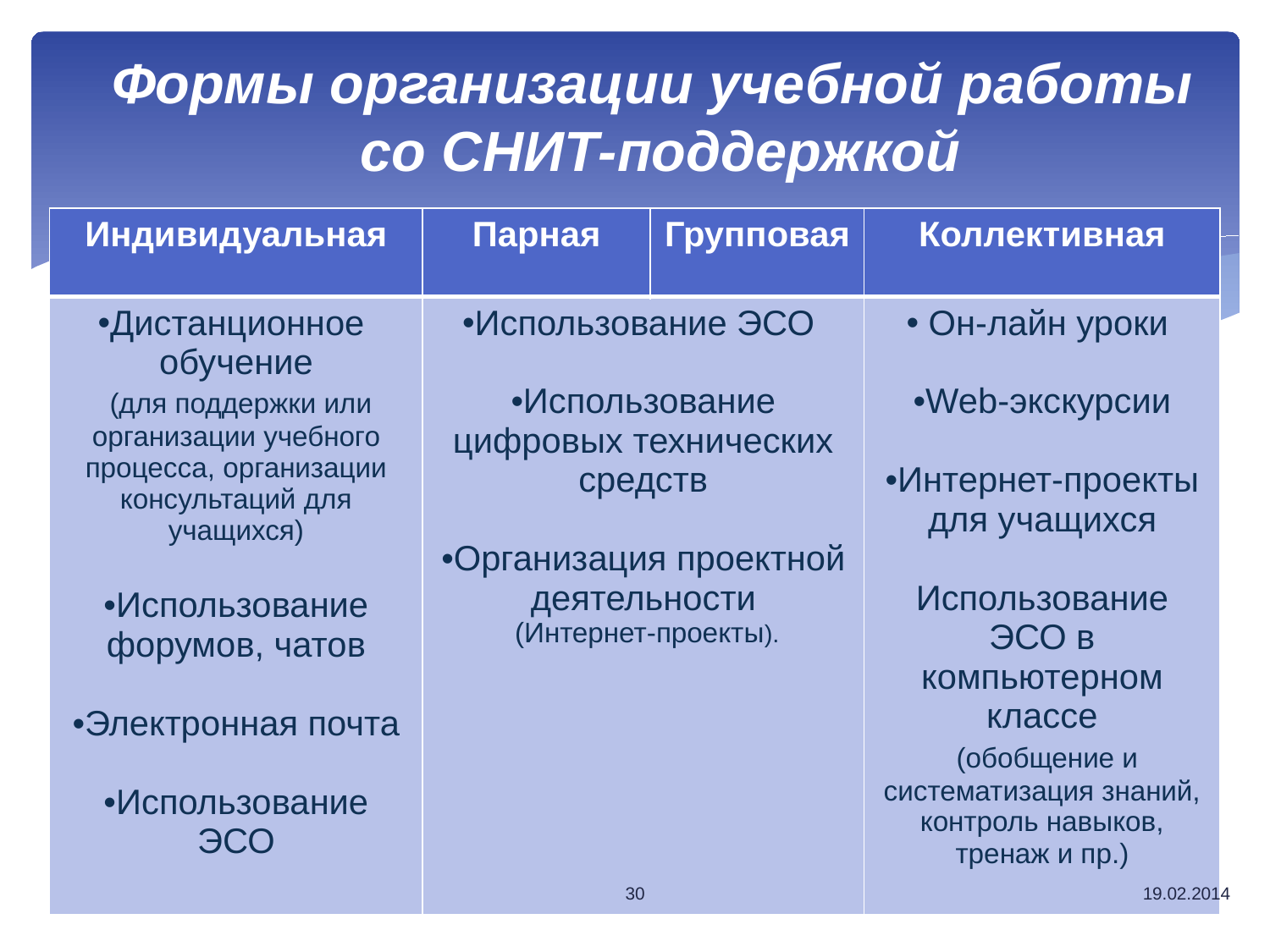

# Формы организации учебной работы со СНИТ-поддержкой
| Индивидуальная | Парная | Групповая | Коллективная |
| --- | --- | --- | --- |
| Дистанционное обучение (для поддержки или организации учебного процесса, организации консультаций для учащихся) Использование форумов, чатов Электронная почта Использование ЭСО | Использование ЭСО Использование цифровых технических средств Организация проектной деятельности (Интернет-проекты). |  | Он-лайн уроки Web-экскурсии Интернет-проекты для учащихся Использование ЭСО в компьютерном классе (обобщение и систематизация знаний, контроль навыков, тренаж и пр.) |
30
19.02.2014